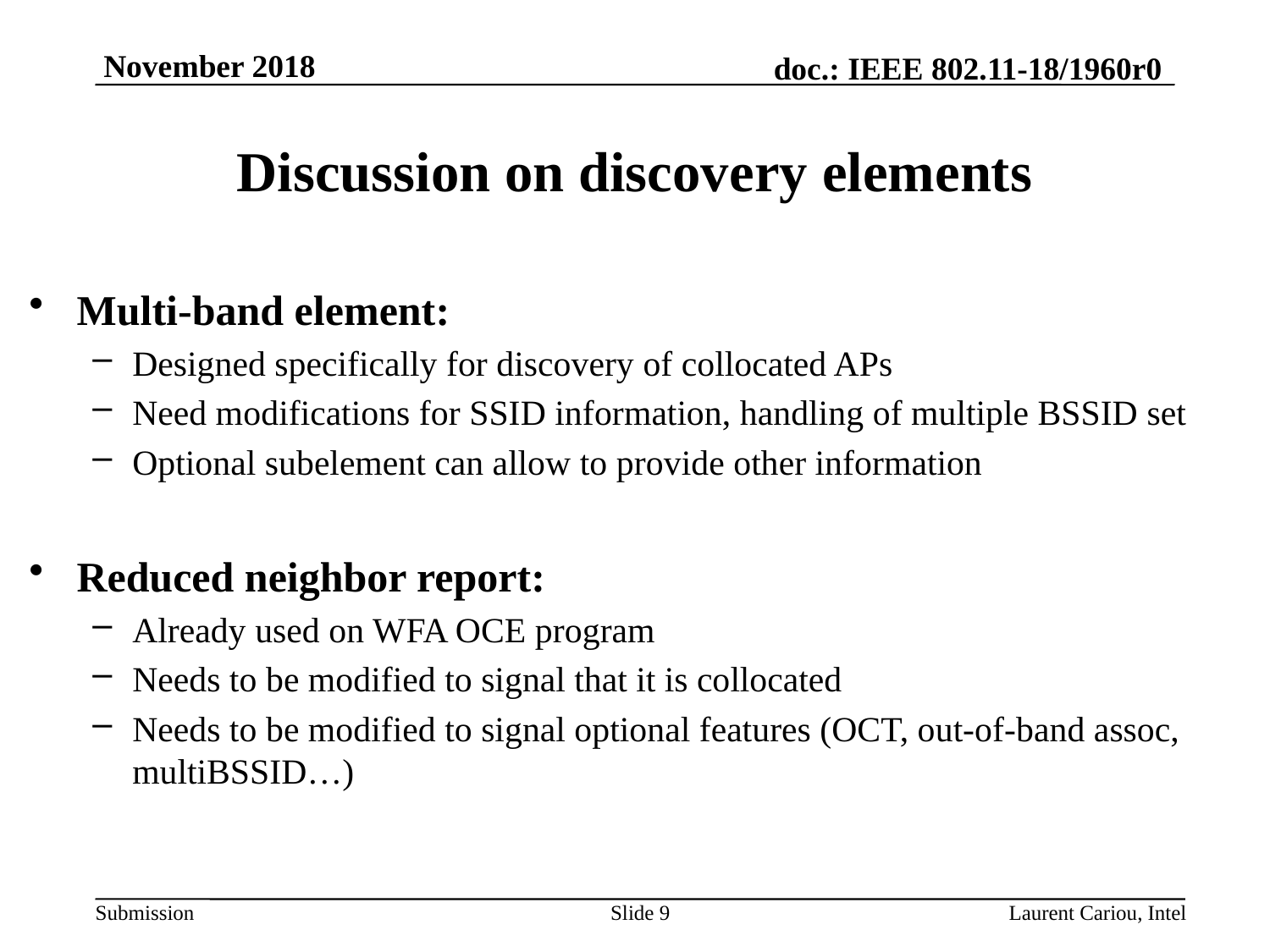

# Discussion on discovery elements
Multi-band element:
Designed specifically for discovery of collocated APs
Need modifications for SSID information, handling of multiple BSSID set
Optional subelement can allow to provide other information

Reduced neighbor report:
Already used on WFA OCE program
Needs to be modified to signal that it is collocated
Needs to be modified to signal optional features (OCT, out-of-band assoc, multiBSSID…)
Slide 9
Laurent Cariou, Intel